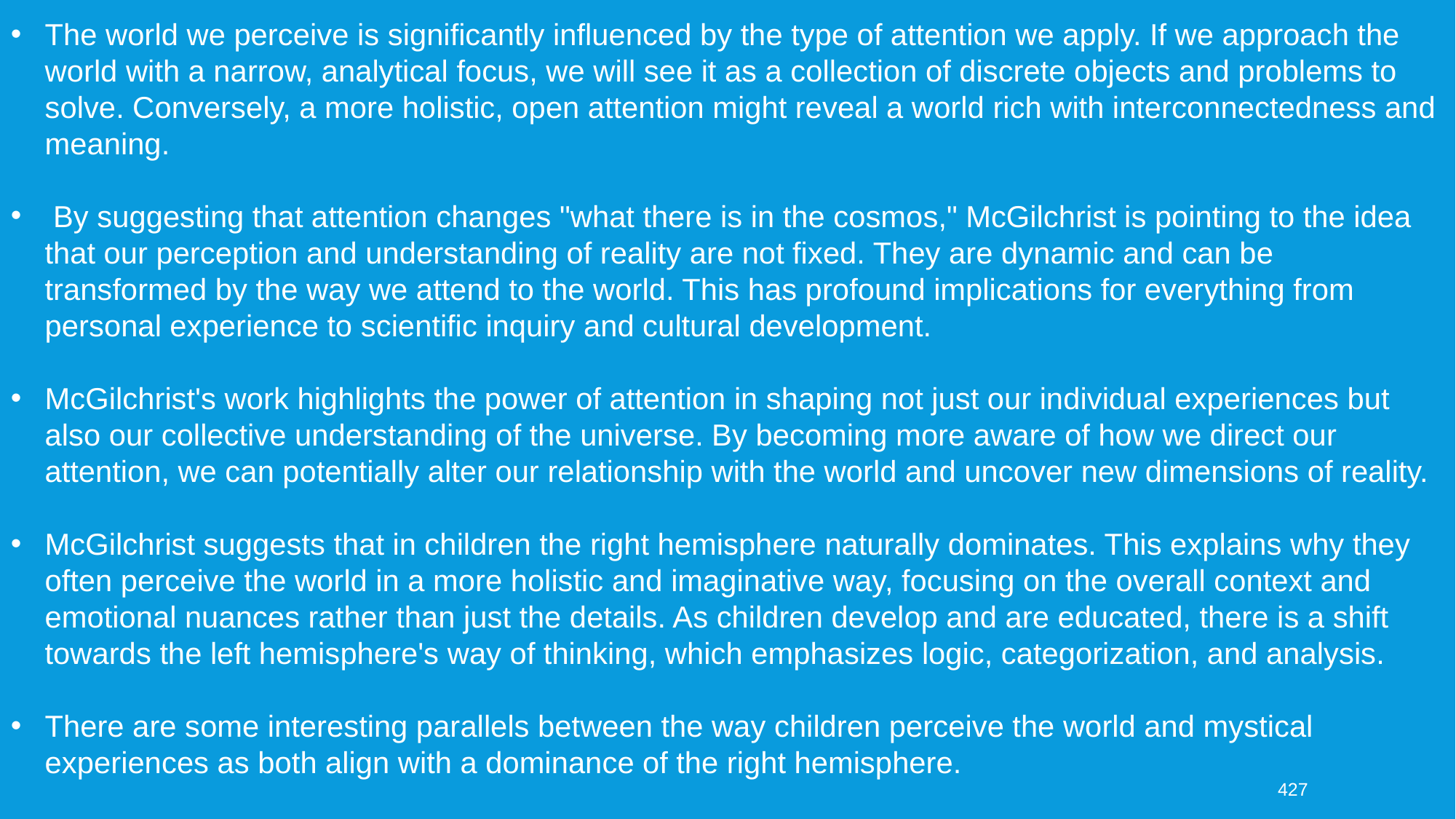

The world we perceive is significantly influenced by the type of attention we apply. If we approach the world with a narrow, analytical focus, we will see it as a collection of discrete objects and problems to solve. Conversely, a more holistic, open attention might reveal a world rich with interconnectedness and meaning.

 By suggesting that attention changes "what there is in the cosmos," McGilchrist is pointing to the idea that our perception and understanding of reality are not fixed. They are dynamic and can be transformed by the way we attend to the world. This has profound implications for everything from personal experience to scientific inquiry and cultural development.

McGilchrist's work highlights the power of attention in shaping not just our individual experiences but also our collective understanding of the universe. By becoming more aware of how we direct our attention, we can potentially alter our relationship with the world and uncover new dimensions of reality.

McGilchrist suggests that in children the right hemisphere naturally dominates. This explains why they often perceive the world in a more holistic and imaginative way, focusing on the overall context and emotional nuances rather than just the details. As children develop and are educated, there is a shift towards the left hemisphere's way of thinking, which emphasizes logic, categorization, and analysis.

There are some interesting parallels between the way children perceive the world and mystical experiences as both align with a dominance of the right hemisphere.
427